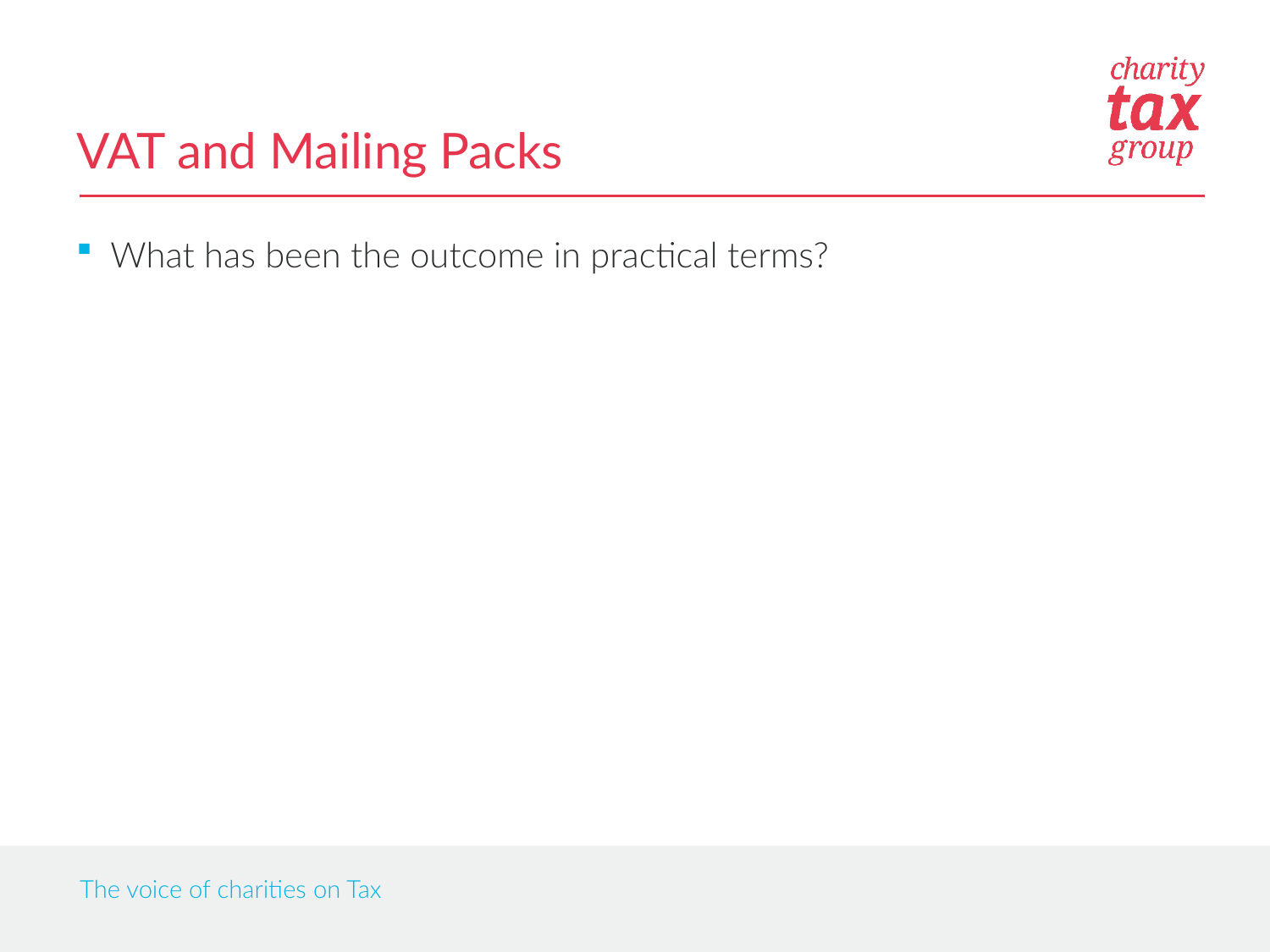

# VAT and Mailing Packs
What has been the outcome in practical terms?

The voice of charities on Tax